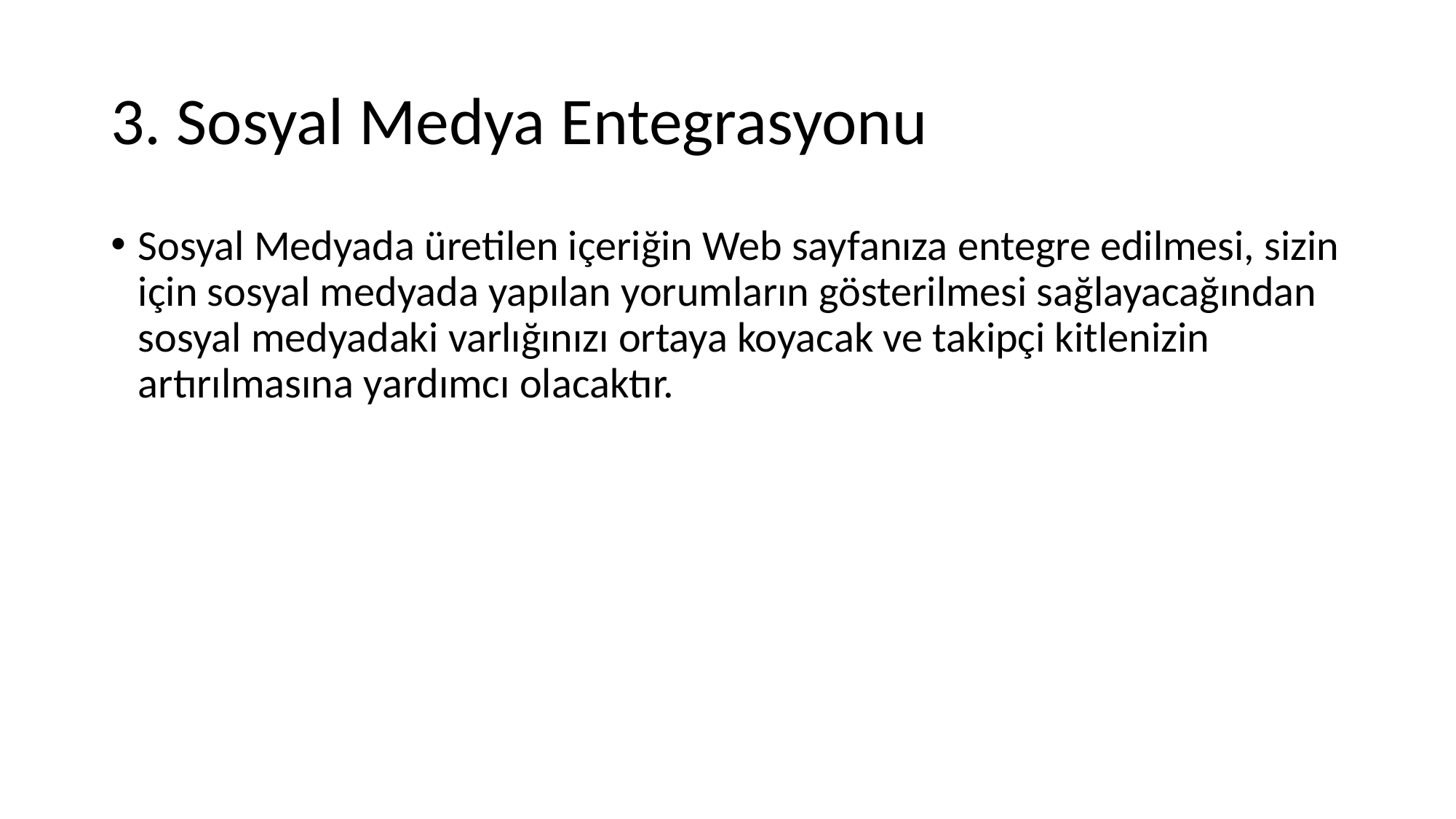

# 3. Sosyal Medya Entegrasyonu
Sosyal Medyada üretilen içeriğin Web sayfanıza entegre edilmesi, sizin için sosyal medyada yapılan yorumların gösterilmesi sağlayacağından sosyal medyadaki varlığınızı ortaya koyacak ve takipçi kitlenizin artırılmasına yardımcı olacaktır.